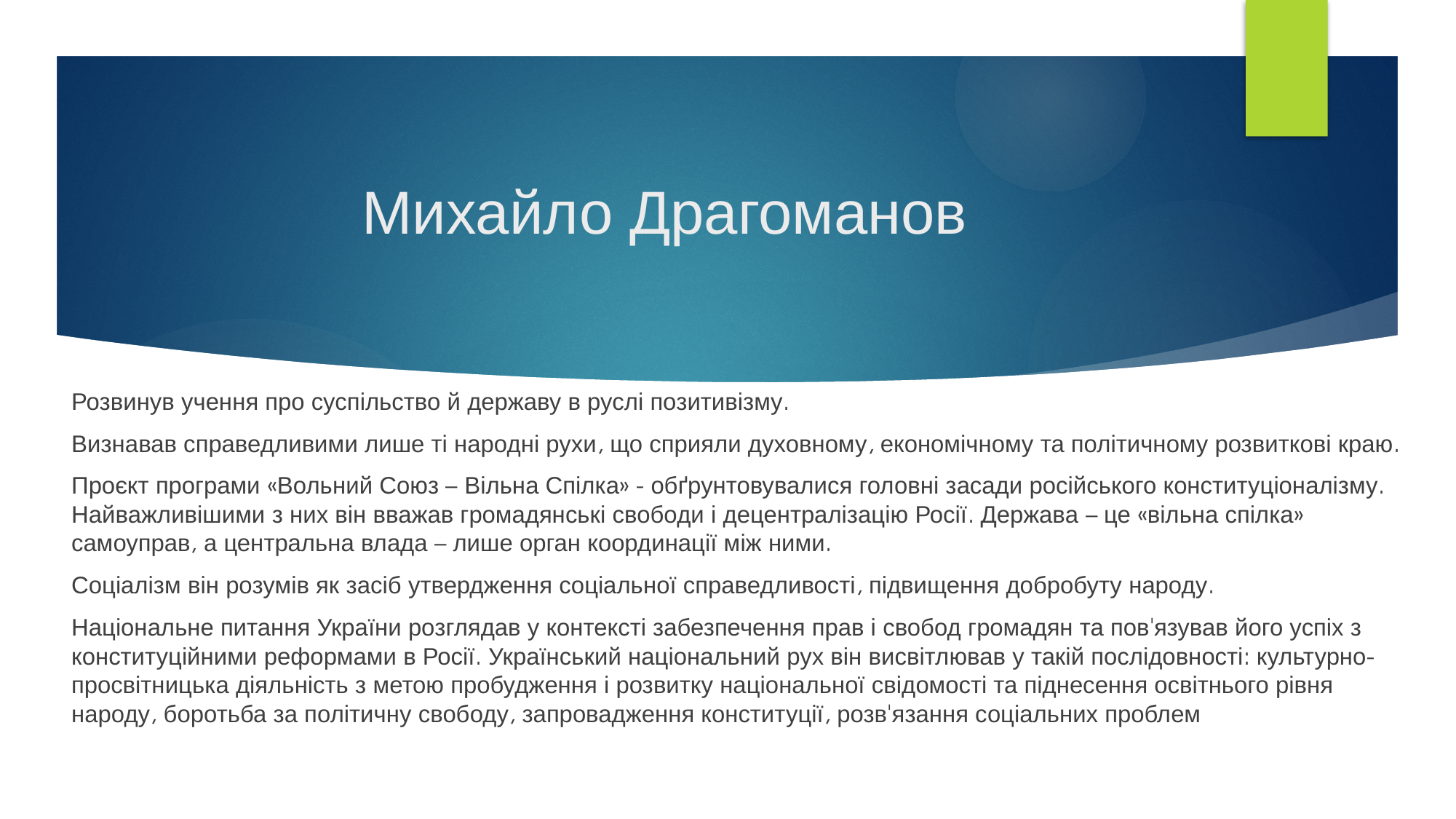

# Михайло Драгоманов
Розвинув учення про суспільство й державу в руслі позитивізму.
Визнавав справедливими лише ті народні рухи, що сприяли духовному, економічному та політичному розвиткові краю.
Проєкт програми «Вольний Союз – Вільна Спілка» - обґрунтовувалися головні засади російського конституціоналізму. Найважливішими з них він вважав громадянські свободи і децентралізацію Росії. Держава – це «вільна спілка» самоуправ, а центральна влада – лише орган координації між ними.
Соціалізм він розумів як засіб утвердження соціальної справедливості, підвищення добробуту народу.
Національне питання України розглядав у контексті забезпечення прав і свобод громадян та пов'язував його успіх з конституційними реформами в Росії. Український національний рух він висвітлював у такій послідовності: культурно-просвітницька діяльність з метою пробудження і розвитку національної свідомості та піднесення освітнього рівня народу, боротьба за політичну свободу, запровадження конституції, розв'язання соціальних проблем